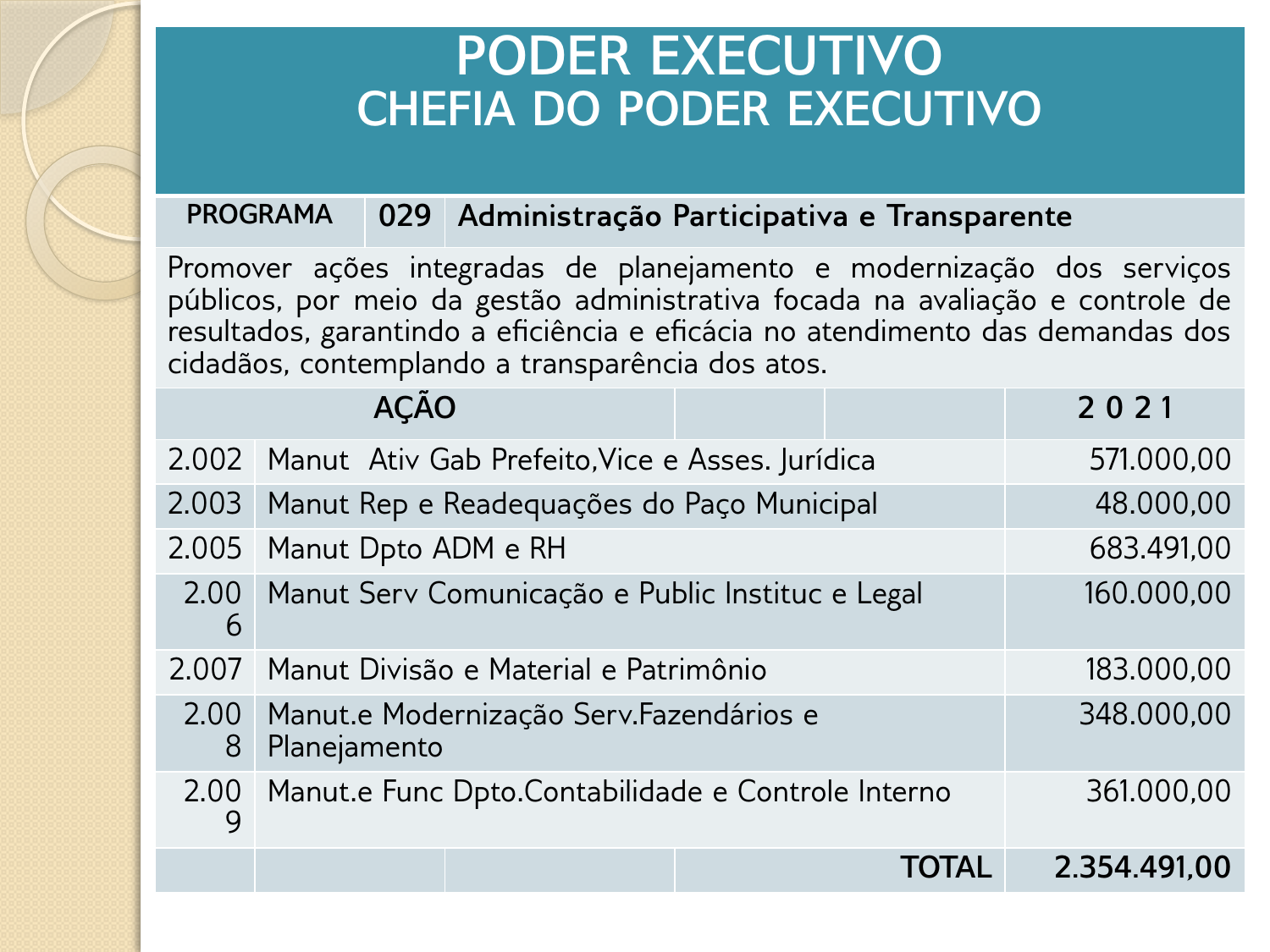

| PODER EXECUTIVO CHEFIA DO PODER EXECUTIVO |  |  |  |  |  |  |
| --- | --- | --- | --- | --- | --- | --- |
| PROGRAMA |  | 029 | Administração Participativa e Transparente |  |  |  |
| Promover ações integradas de planejamento e modernização dos serviços públicos, por meio da gestão administrativa focada na avaliação e controle de resultados, garantindo a eficiência e eficácia no atendimento das demandas dos cidadãos, contemplando a transparência dos atos. |  |  |  |  |  |  |
| AÇÃO |  |  |  |  |  | 2 0 2 1 |
| 2.002 | Manut Ativ Gab Prefeito,Vice e Asses. Jurídica |  |  |  |  | 571.000,00 |
| 2.003 | Manut Rep e Readequações do Paço Municipal |  |  |  |  | 48.000,00 |
| 2.005 | Manut Dpto ADM e RH |  |  |  |  | 683.491,00 |
| 2.006 | Manut Serv Comunicação e Public Instituc e Legal |  |  |  |  | 160.000,00 |
| 2.007 | Manut Divisão e Material e Patrimônio |  |  |  |  | 183.000,00 |
| 2.008 | Manut.e Modernização Serv.Fazendários e Planejamento |  |  |  |  | 348.000,00 |
| 2.009 | Manut.e Func Dpto.Contabilidade e Controle Interno |  |  |  |  | 361.000,00 |
|  |  |  |  | TOTAL |  | 2.354.491,00 |